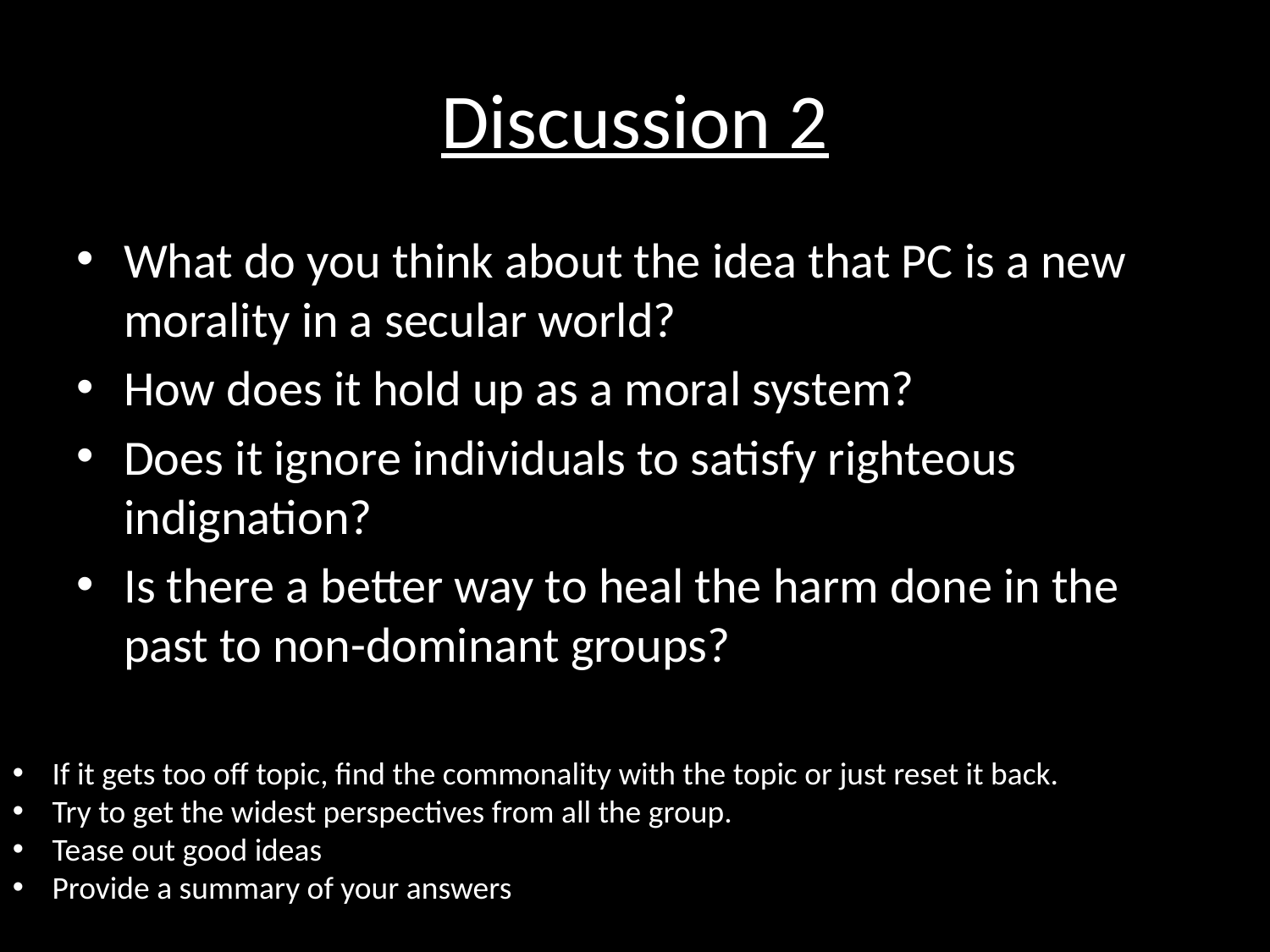

# Discussion 2
What do you think about the idea that PC is a new morality in a secular world?
How does it hold up as a moral system?
Does it ignore individuals to satisfy righteous indignation?
Is there a better way to heal the harm done in the past to non-dominant groups?

If it gets too off topic, find the commonality with the topic or just reset it back.
Try to get the widest perspectives from all the group.
Tease out good ideas
Provide a summary of your answers